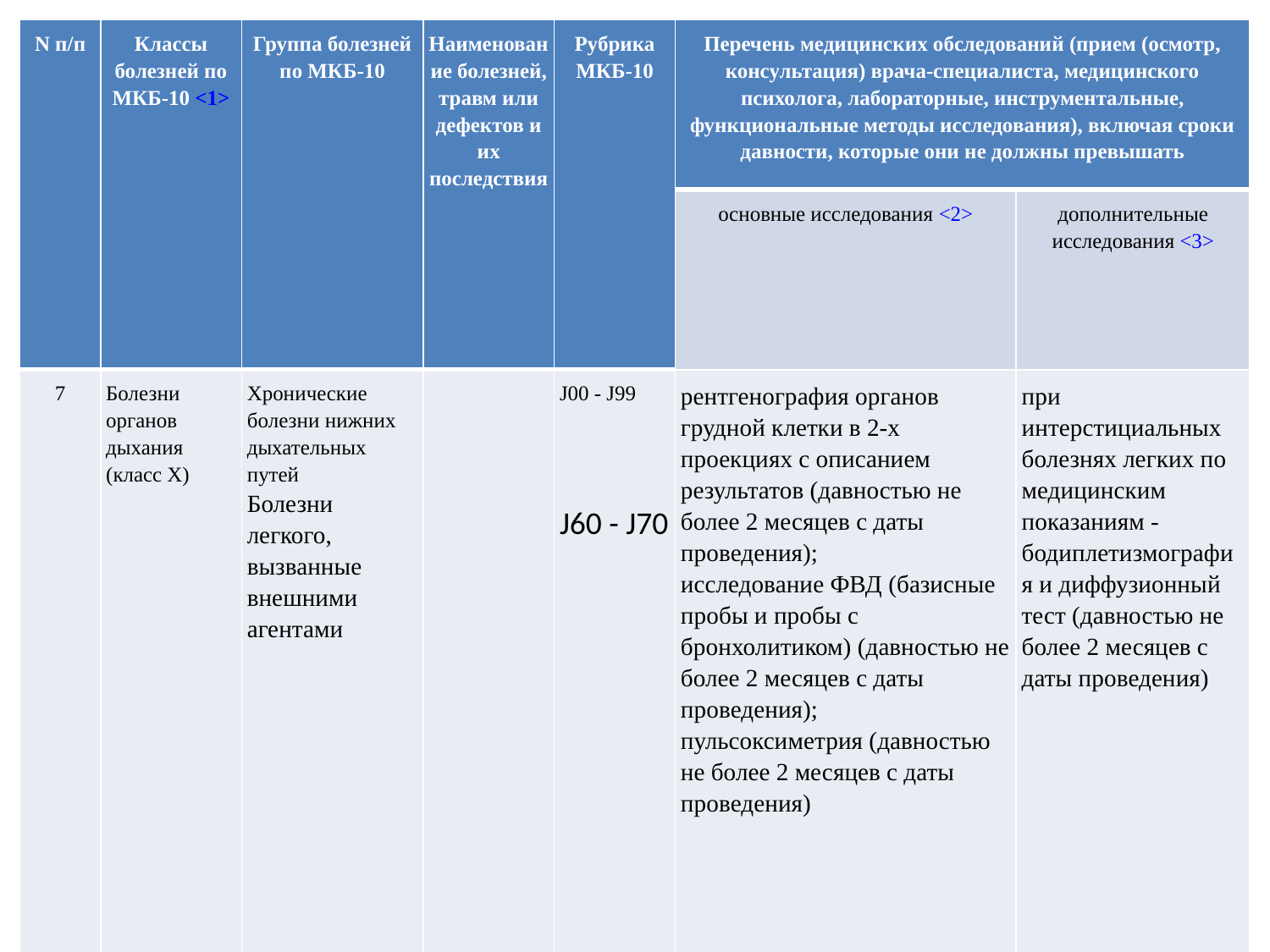

| N п/п | Классы болезней по МКБ-10 <1> | Группа болезней по МКБ-10 | Наименование болезней, травм или дефектов и их последствия | Рубрика МКБ-10 | Перечень медицинских обследований (прием (осмотр, консультация) врача-специалиста, медицинского психолога, лабораторные, инструментальные, функциональные методы исследования), включая сроки давности, которые они не должны превышать |  |
| --- | --- | --- | --- | --- | --- | --- |
|  |  |  |  |  | основные исследования <2> | дополнительные исследования <3> |
| 7 | Болезни органов дыхания (класс X) | Хронические болезни нижних дыхательных путей Болезни легкого, вызванные внешними агентами |  | J00 - J99 J60 - J70 | рентгенография органов грудной клетки в 2-х проекциях с описанием результатов (давностью не более 2 месяцев с даты проведения); исследование ФВД (базисные пробы и пробы с бронхолитиком) (давностью не более 2 месяцев с даты проведения); пульсоксиметрия (давностью не более 2 месяцев с даты проведения) | при интерстициальных болезнях легких по медицинским показаниям - бодиплетизмография и диффузионный тест (давностью не более 2 месяцев с даты проведения) |